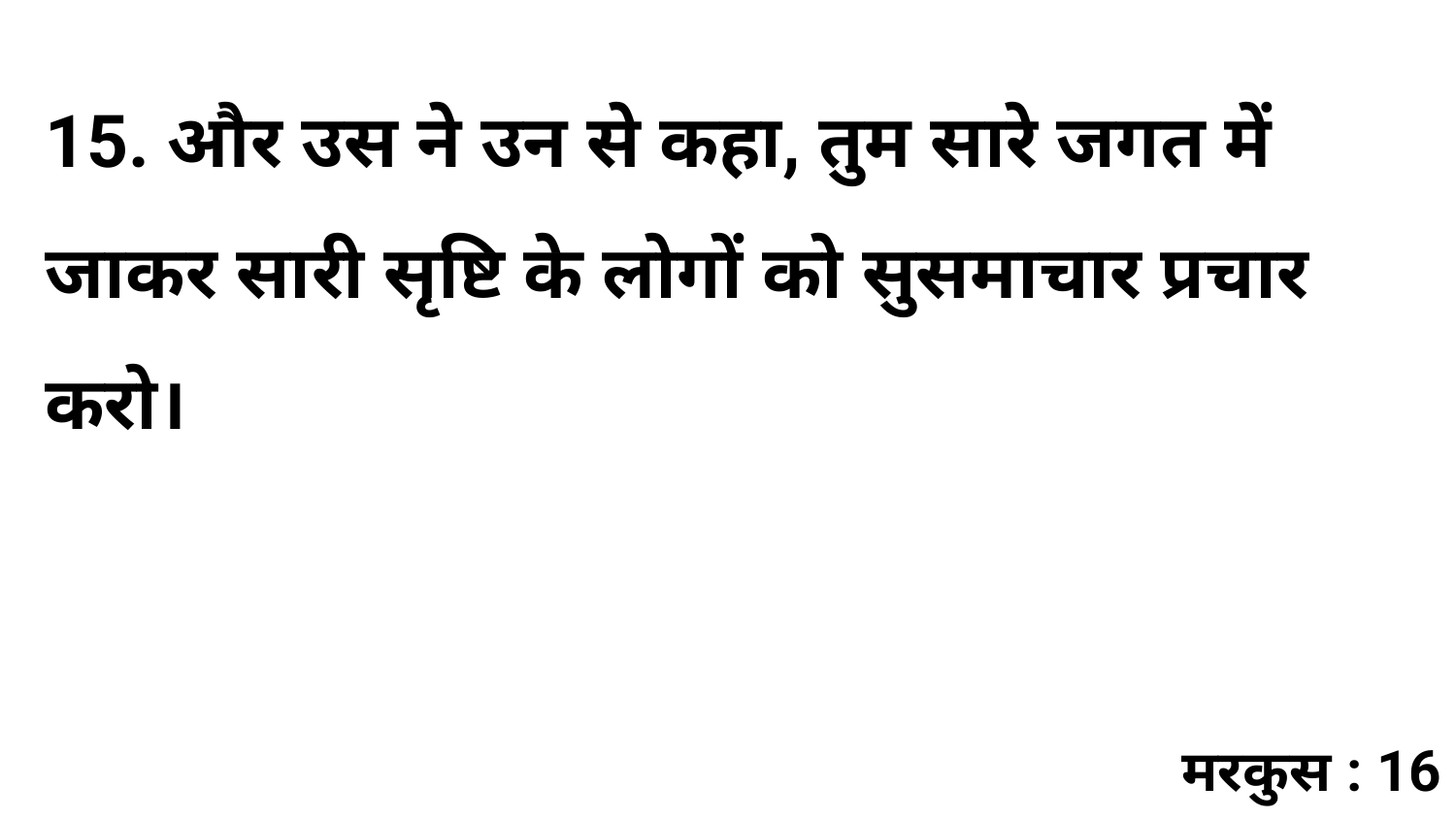

15. और उस ने उन से कहा, तुम सारे जगत में जाकर सारी सृष्टि के लोगों को सुसमाचार प्रचार करो।
मरकुस : 16